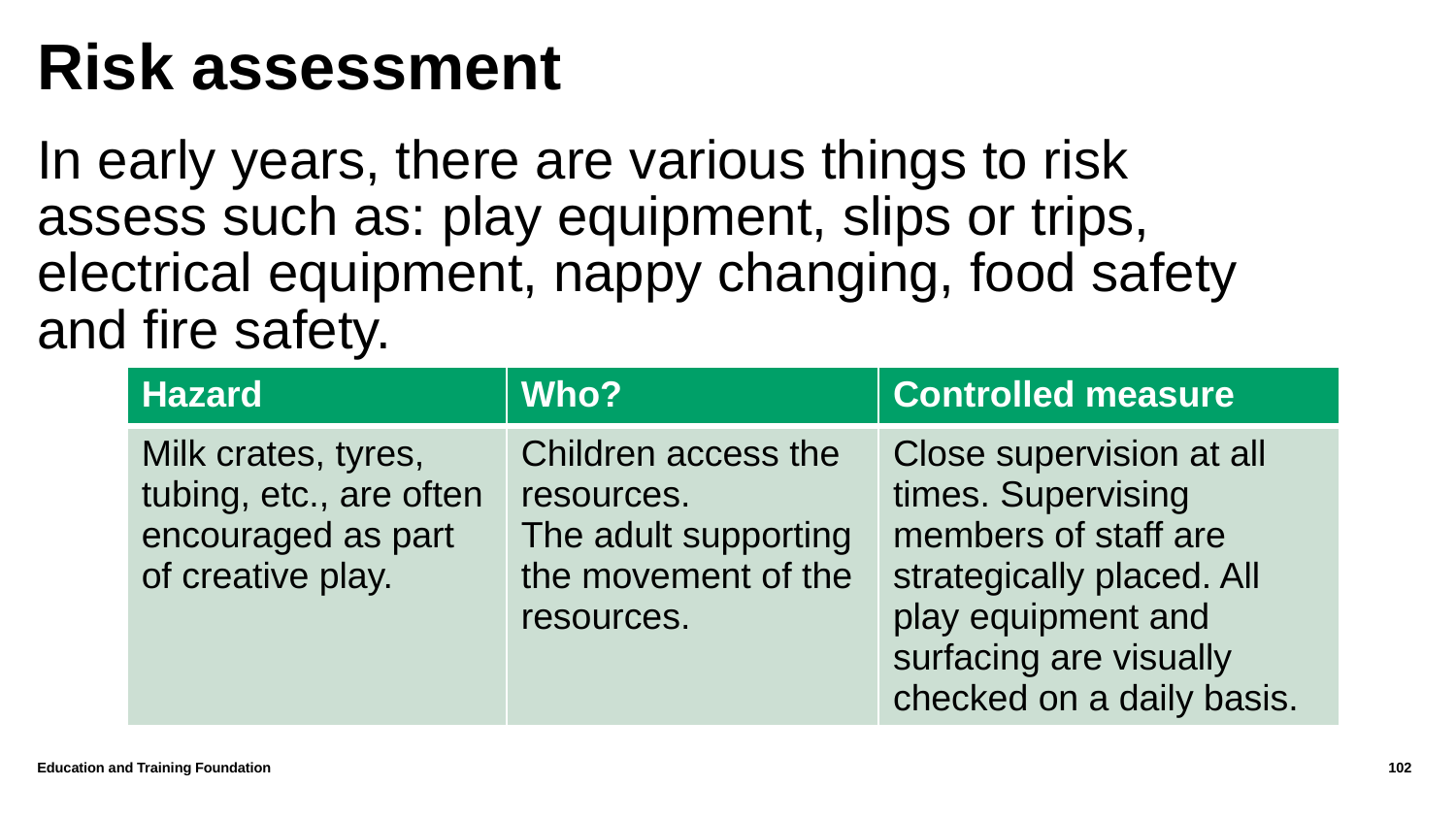

# Risk assessment
In early years, there are various things to risk assess such as: play equipment, slips or trips, electrical equipment, nappy changing, food safety and fire safety.

| Hazard | Who? | Controlled measure |
| --- | --- | --- |
| Milk crates, tyres, tubing, etc., are often encouraged as part of creative play. | Children access the resources. The adult supporting the movement of the resources. | Close supervision at all times. Supervising members of staff are strategically placed. All play equipment and surfacing are visually checked on a daily basis. |
Education and Training Foundation
102